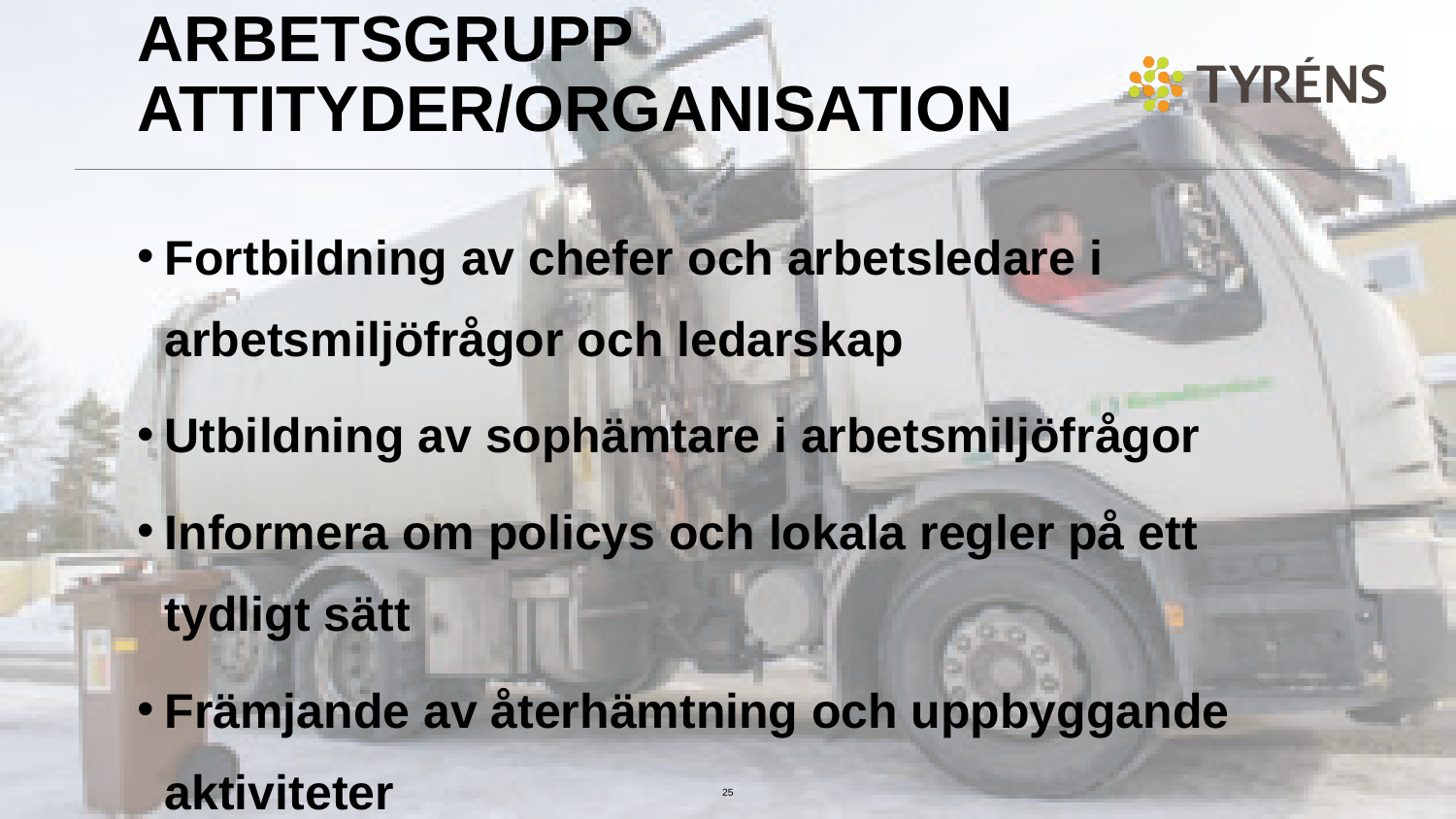

# Arbetsgrupp Attityder/organisation
Fortbildning av chefer och arbetsledare i arbetsmiljöfrågor och ledarskap
Utbildning av sophämtare i arbetsmiljöfrågor
Informera om policys och lokala regler på ett tydligt sätt
Främjande av återhämtning och uppbyggande aktiviteter
25